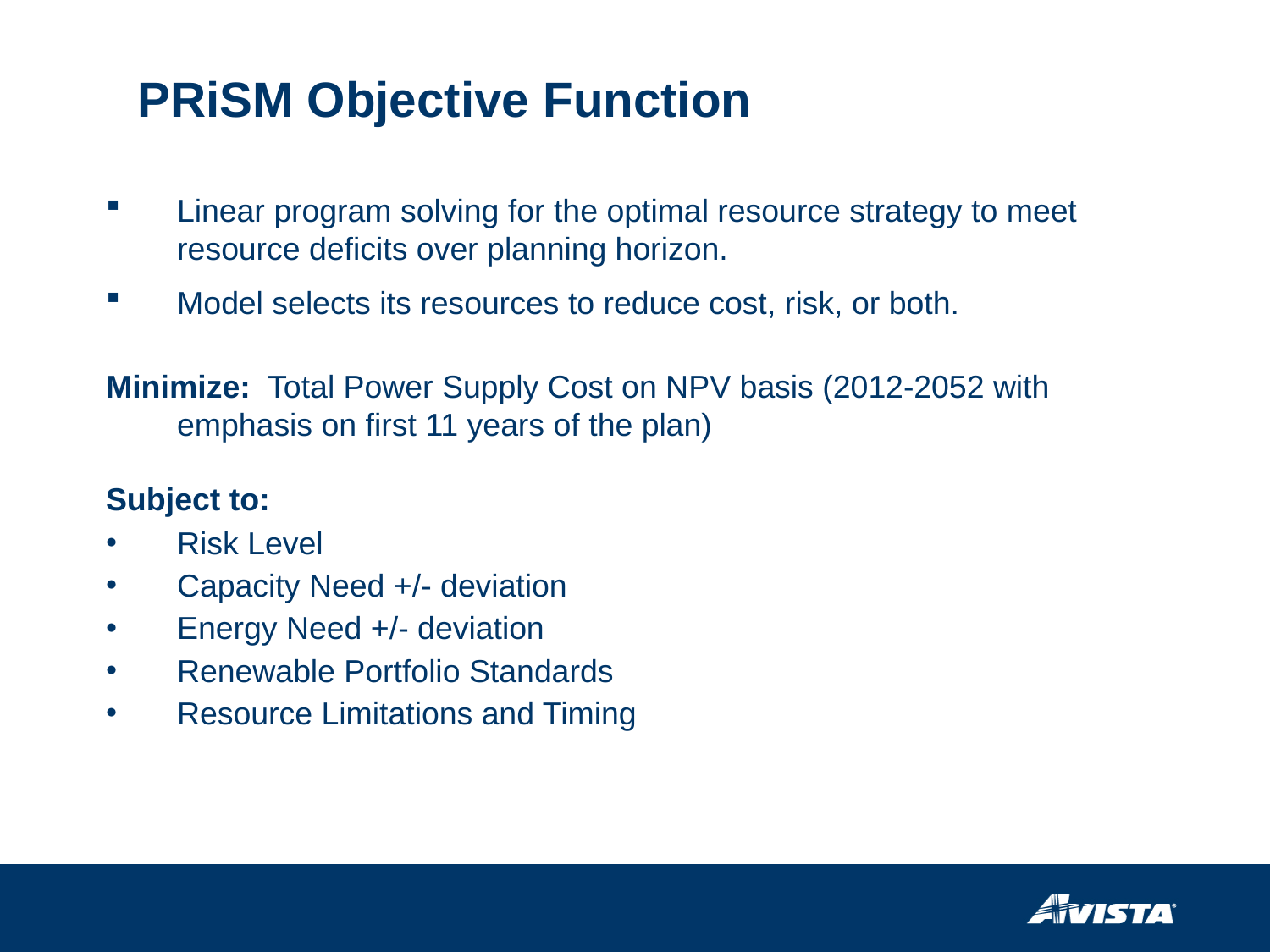

# PRiSM Objective Function
Linear program solving for the optimal resource strategy to meet resource deficits over planning horizon.
Model selects its resources to reduce cost, risk, or both.

Minimize:  Total Power Supply Cost on NPV basis (2012-2052 with emphasis on first 11 years of the plan)

Subject to:
Risk Level
Capacity Need +/- deviation
Energy Need +/- deviation
Renewable Portfolio Standards
Resource Limitations and Timing